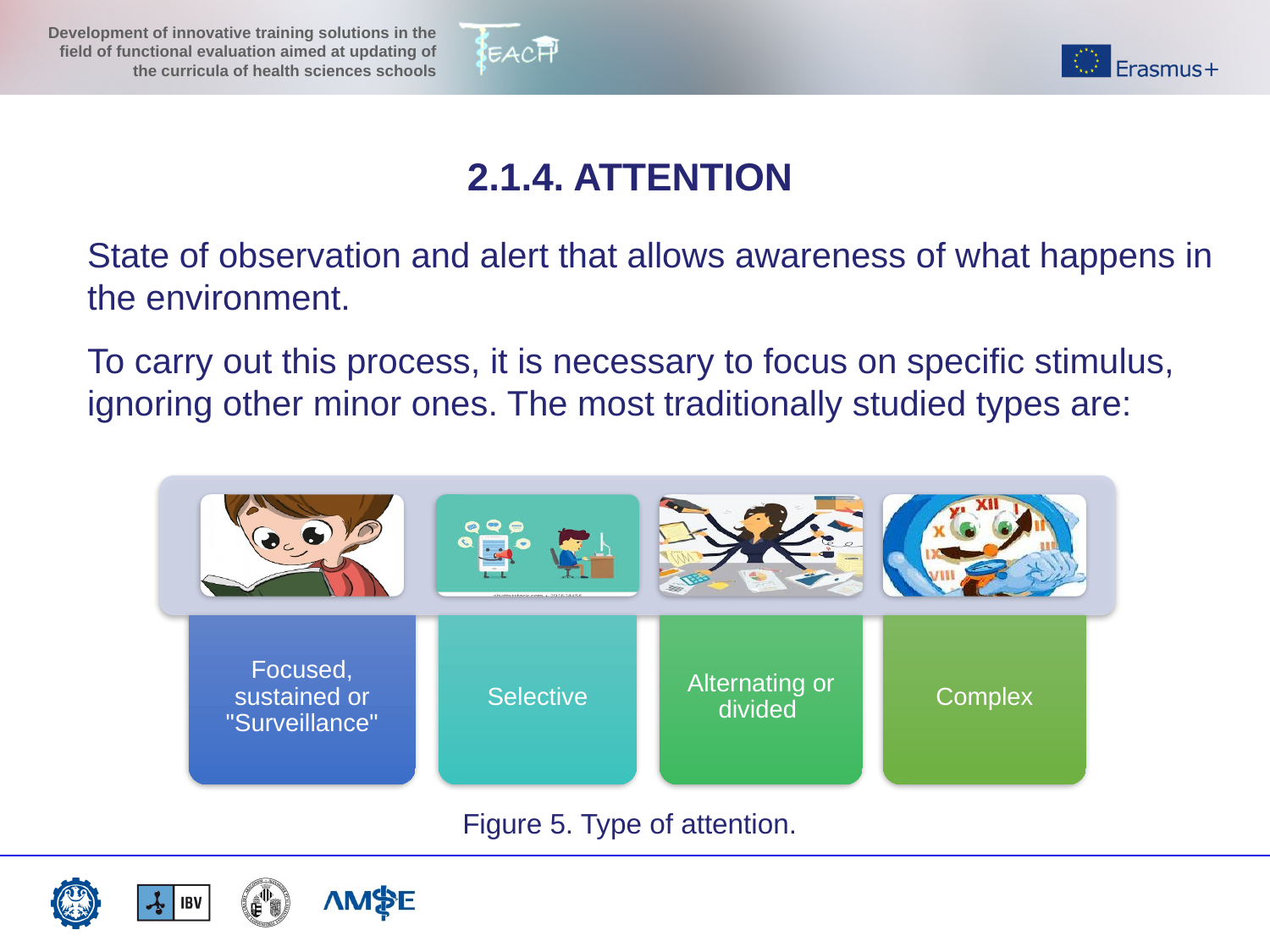

2.1.4. ATTENTION
State of observation and alert that allows awareness of what happens in the environment.
To carry out this process, it is necessary to focus on specific stimulus, ignoring other minor ones. The most traditionally studied types are:
Focused, sustained or "Surveillance"
Selective
Alternating or divided
Complex
Figure 5. Type of attention.